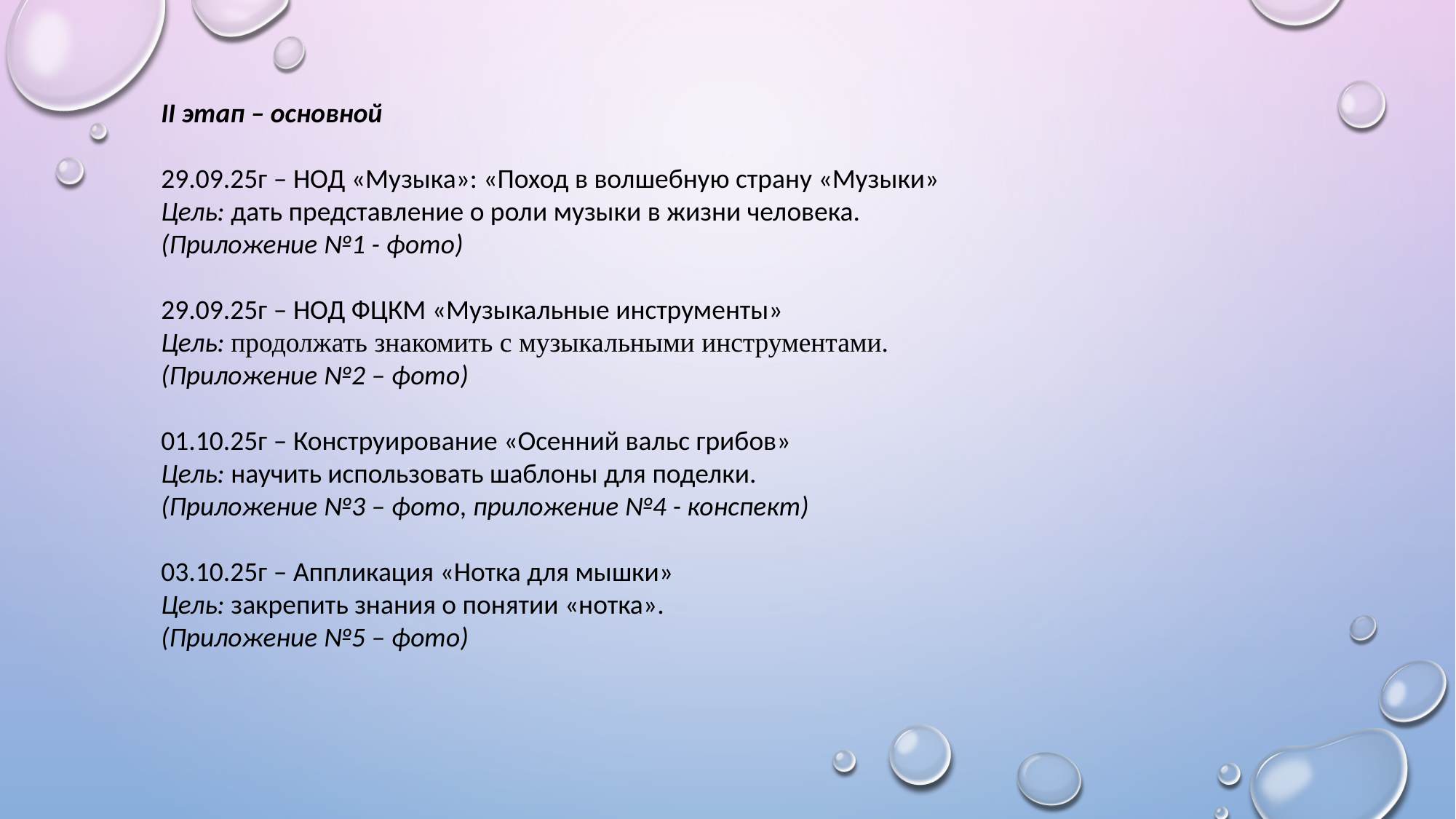

II этап – основной

29.09.25г – НОД «Музыка»: «Поход в волшебную страну «Музыки»
Цель: дать представление о роли музыки в жизни человека.
(Приложение №1 - фото)

29.09.25г – НОД ФЦКМ «Музыкальные инструменты»
Цель: продолжать знакомить с музыкальными инструментами.
(Приложение №2 – фото)

01.10.25г – Конструирование «Осенний вальс грибов»
Цель: научить использовать шаблоны для поделки.
(Приложение №3 – фото, приложение №4 - конспект)

03.10.25г – Аппликация «Нотка для мышки»
Цель: закрепить знания о понятии «нотка».
(Приложение №5 – фото)